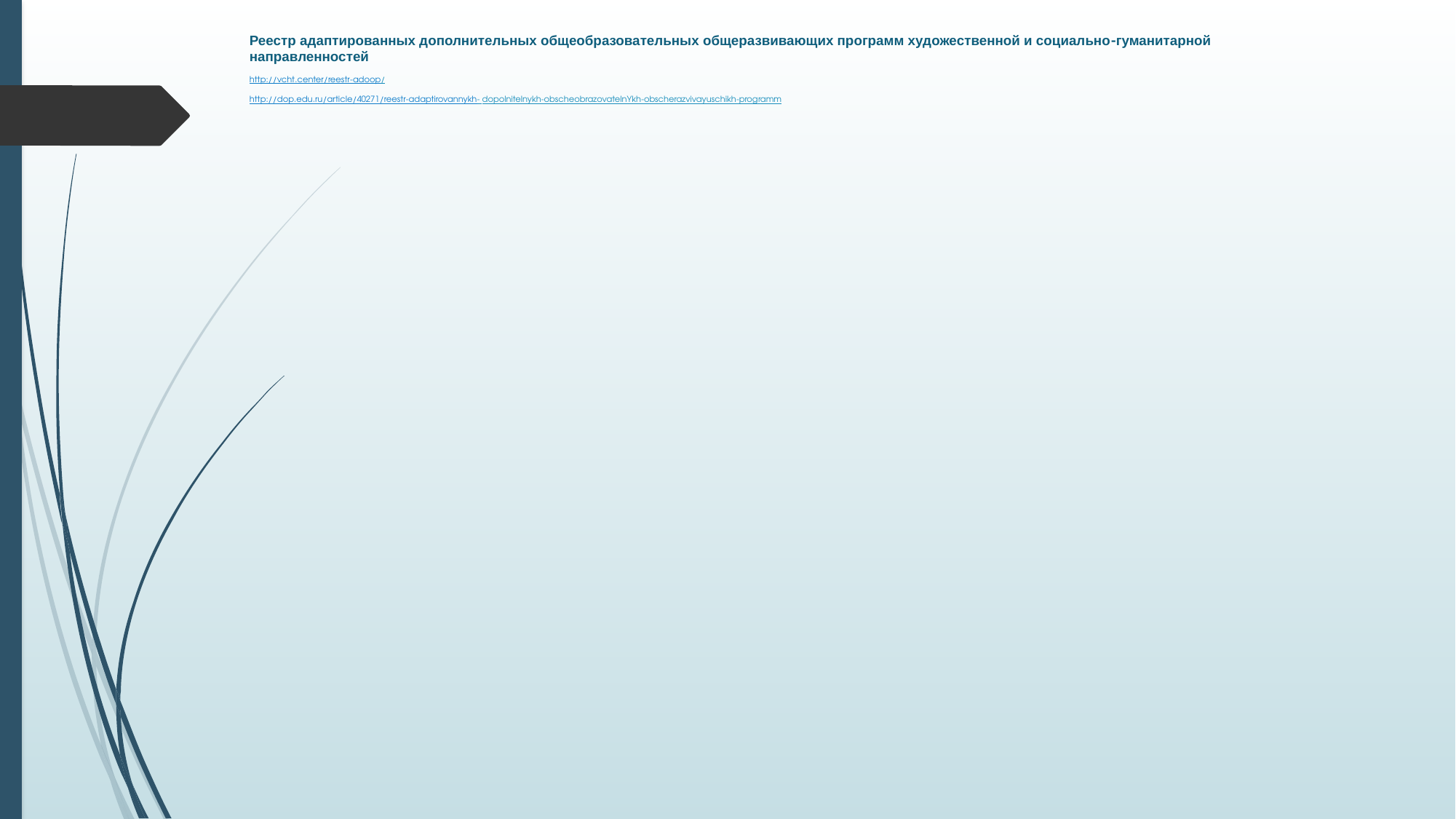

# Реестр адаптированных дополнительных общеобразовательных общеразвивающих программ художественной и социально-гуманитарной направленностей http://vcht.center/reestr-adoop/ http://dop.edu.ru/article/40271/reestr-adaptirovannykh- dopolnitelnykh-obscheobrazovatelnYkh-obscherazvivayuschikh-programm